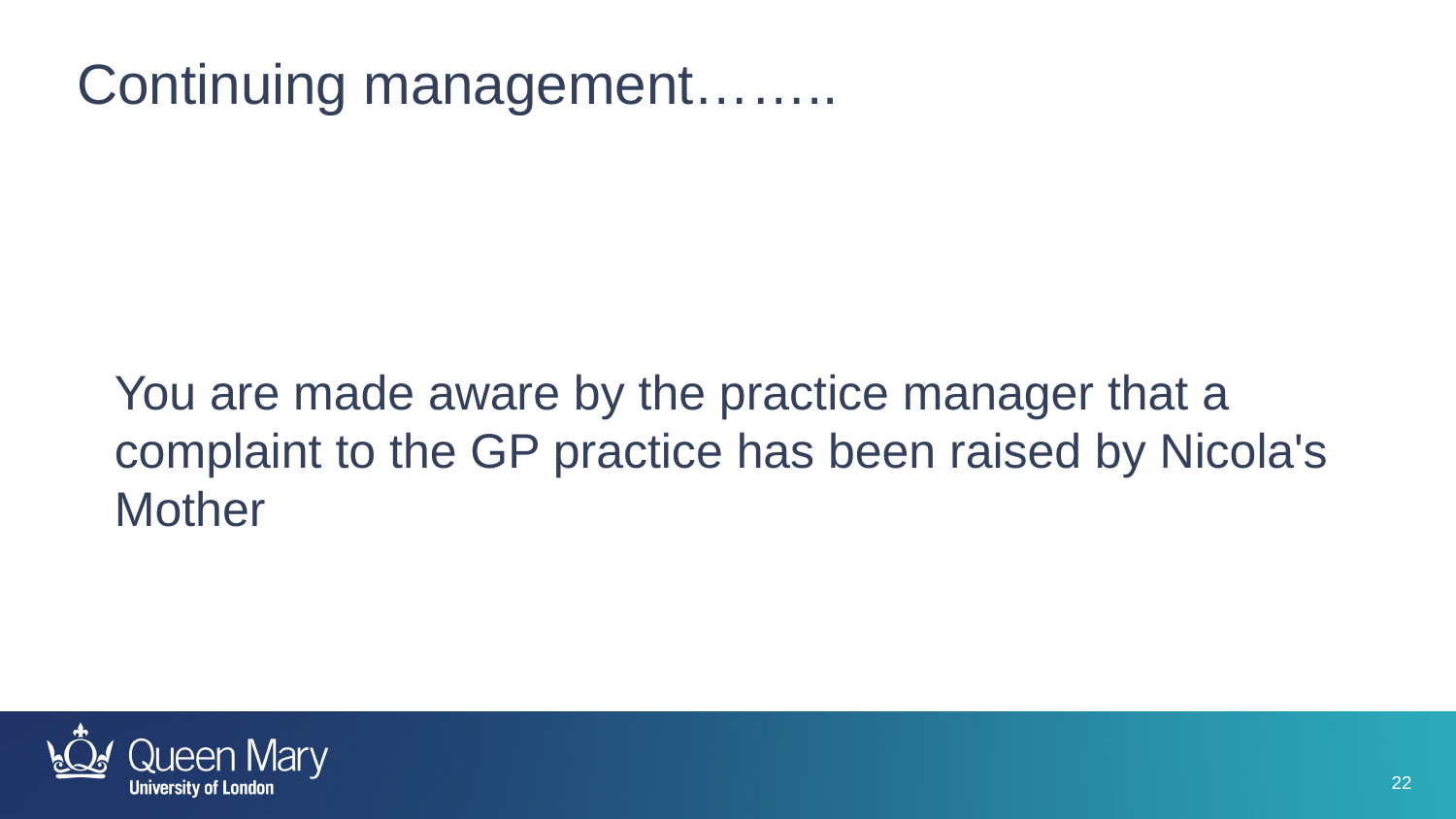

# Continuing management……..
You are made aware by the practice manager that a complaint to the GP practice has been raised by Nicola's Mother